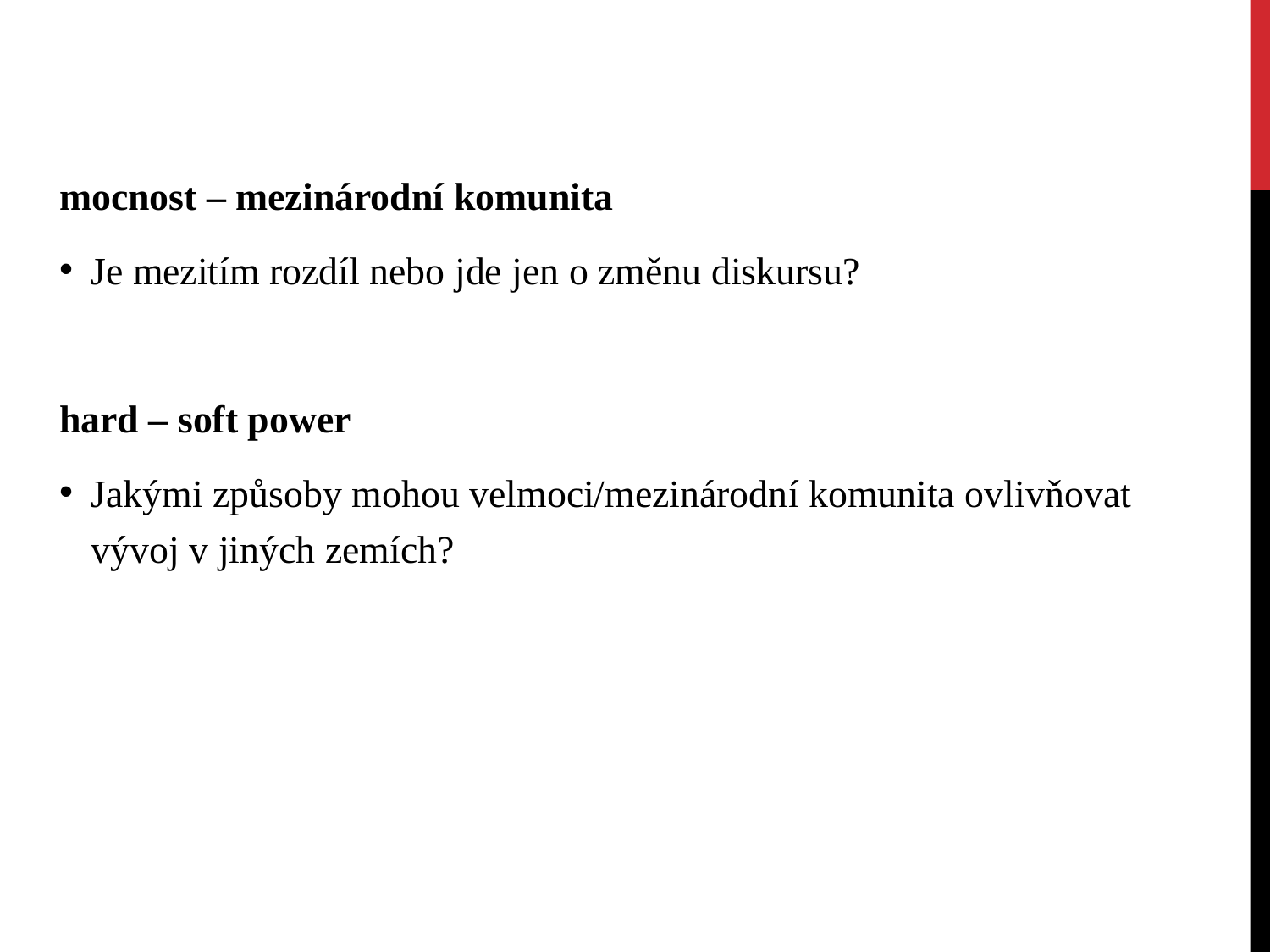

mocnost – mezinárodní komunita
Je mezitím rozdíl nebo jde jen o změnu diskursu?

hard – soft power
Jakými způsoby mohou velmoci/mezinárodní komunita ovlivňovat vývoj v jiných zemích?